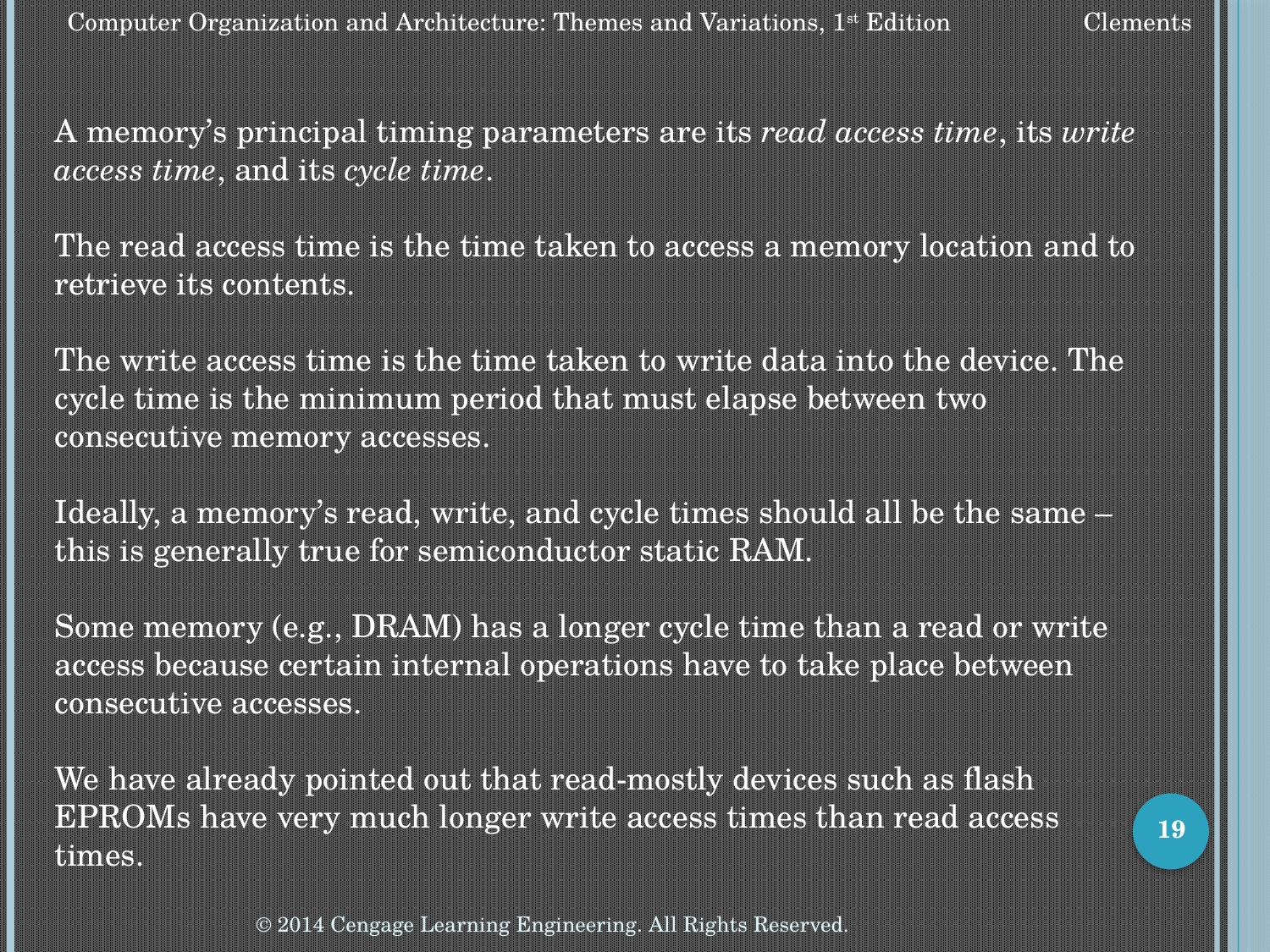

Computer Organization and Architecture: Themes and Variations, 1st Edition 	Clements
A memory’s principal timing parameters are its read access time, its write access time, and its cycle time.

The read access time is the time taken to access a memory location and to retrieve its contents.

The write access time is the time taken to write data into the device. The cycle time is the minimum period that must elapse between two consecutive memory accesses.

Ideally, a memory’s read, write, and cycle times should all be the same – this is generally true for semiconductor static RAM.

Some memory (e.g., DRAM) has a longer cycle time than a read or write access because certain internal operations have to take place between consecutive accesses.

We have already pointed out that read-mostly devices such as flash EPROMs have very much longer write access times than read access times.
19
© 2014 Cengage Learning Engineering. All Rights Reserved.